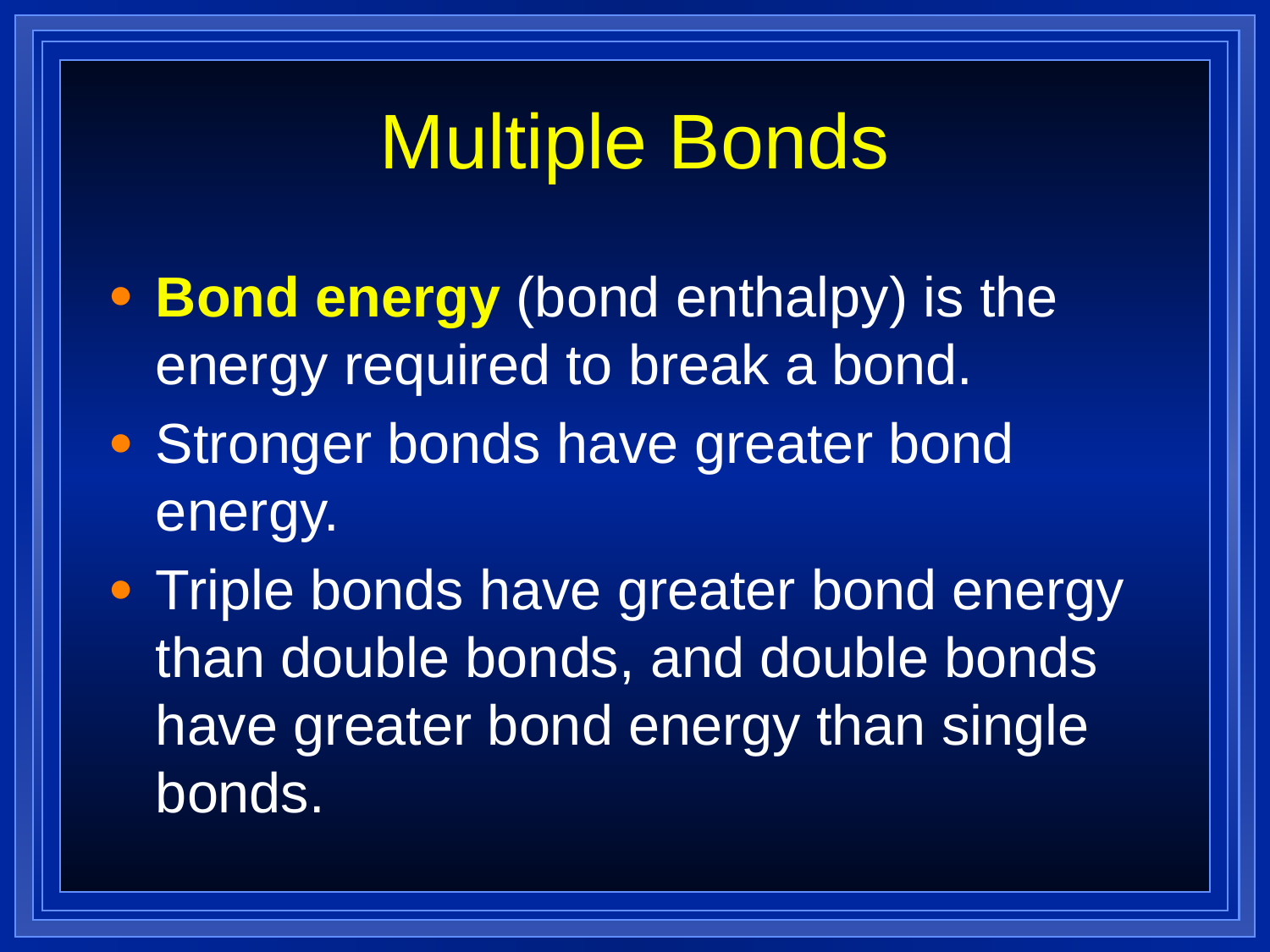

Multiple Bonds
Bond energy (bond enthalpy) is the energy required to break a bond.
Stronger bonds have greater bond energy.
Triple bonds have greater bond energy than double bonds, and double bonds have greater bond energy than single bonds.